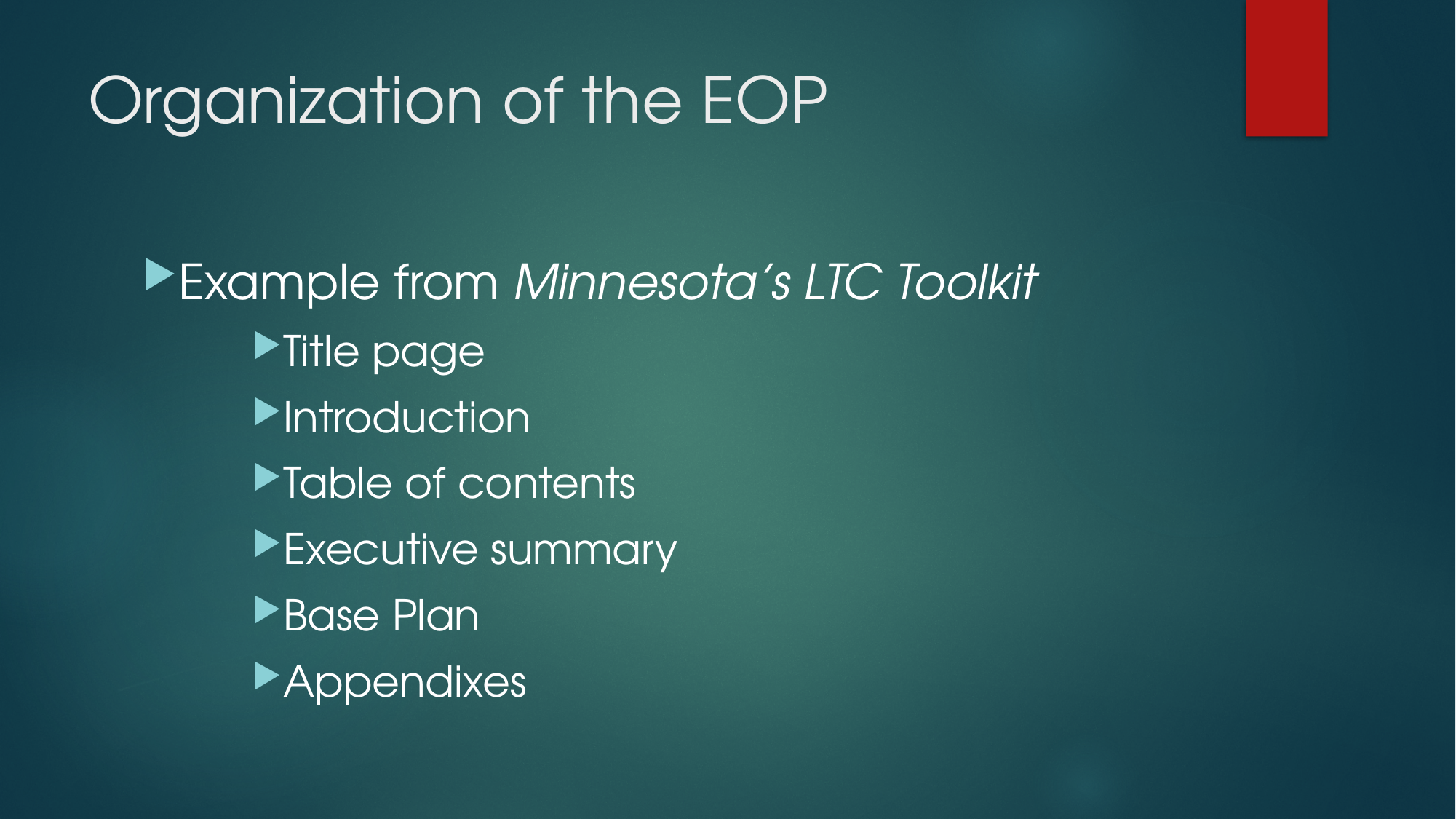

# Organization of the EOP
Example from Minnesota’s LTC Toolkit
Title page
Introduction
Table of contents
Executive summary
Base Plan
Appendixes